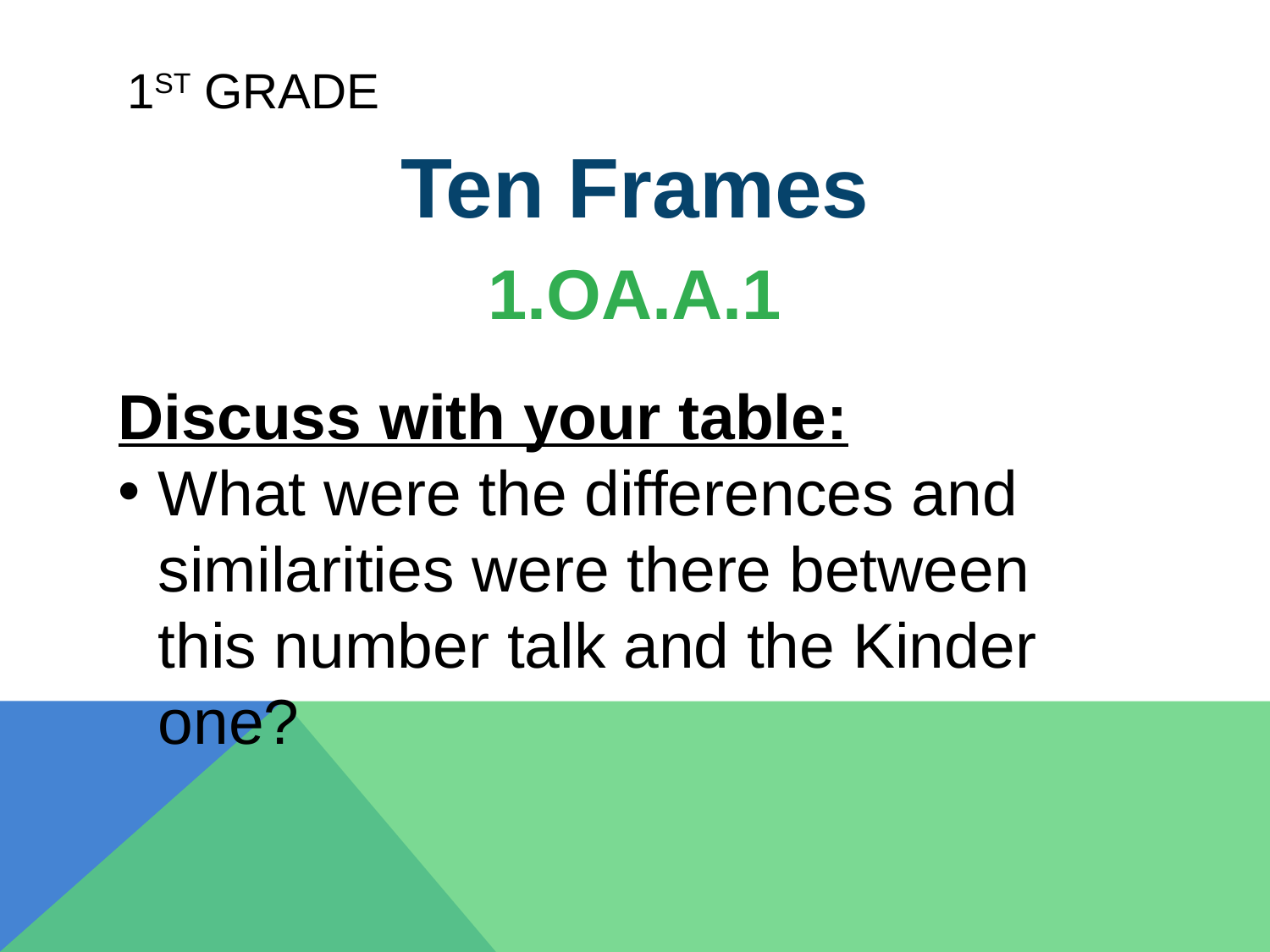

# 1st Grade
Ten Frames
1.OA.A.1
Discuss with your table:
What were the differences and similarities were there between this number talk and the Kinder one?